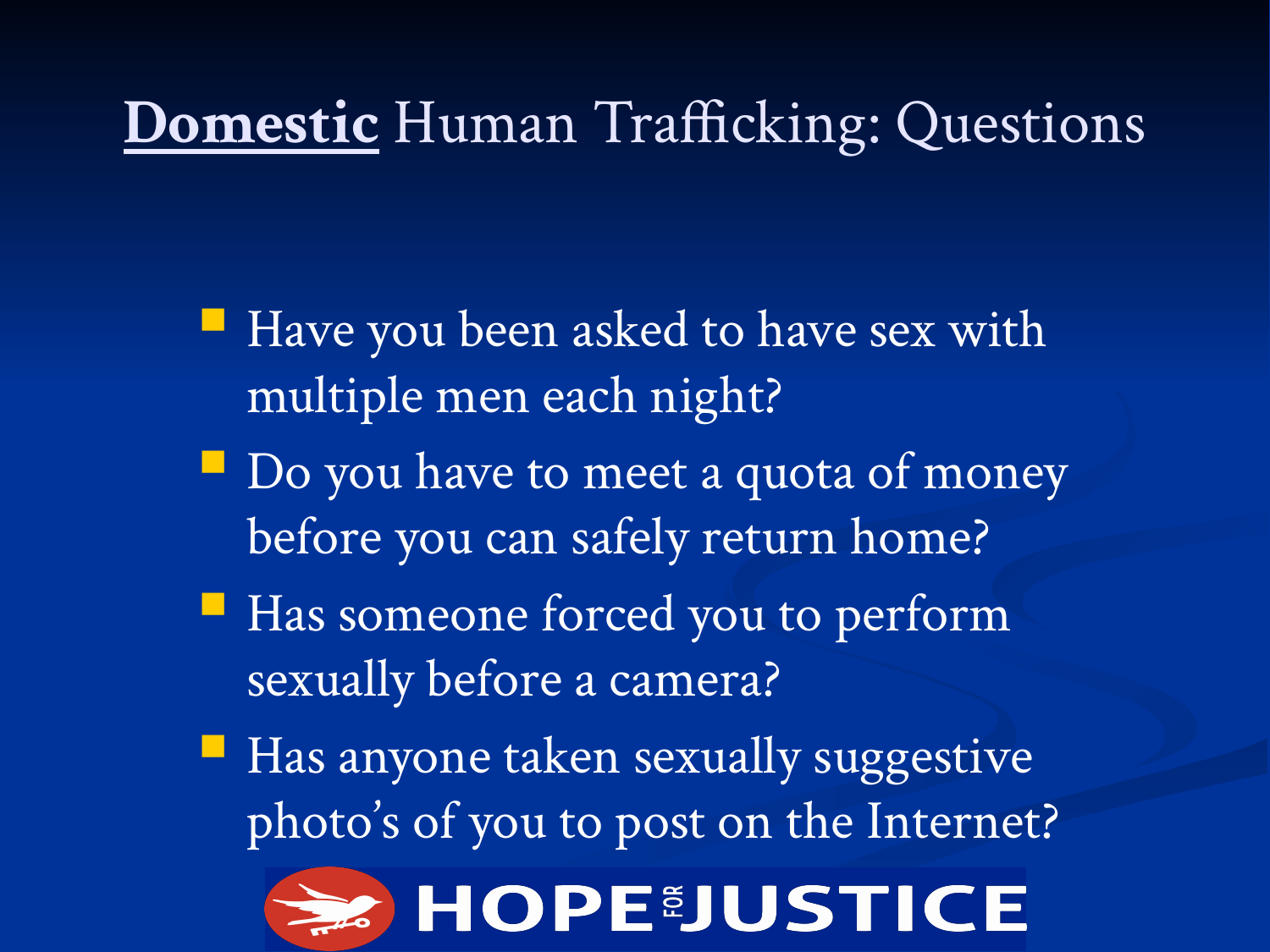

# Domestic Human Trafficking: Questions
Have you been asked to have sex with multiple men each night?
Do you have to meet a quota of money before you can safely return home?
Has someone forced you to perform sexually before a camera?
Has anyone taken sexually suggestive photo’s of you to post on the Internet?